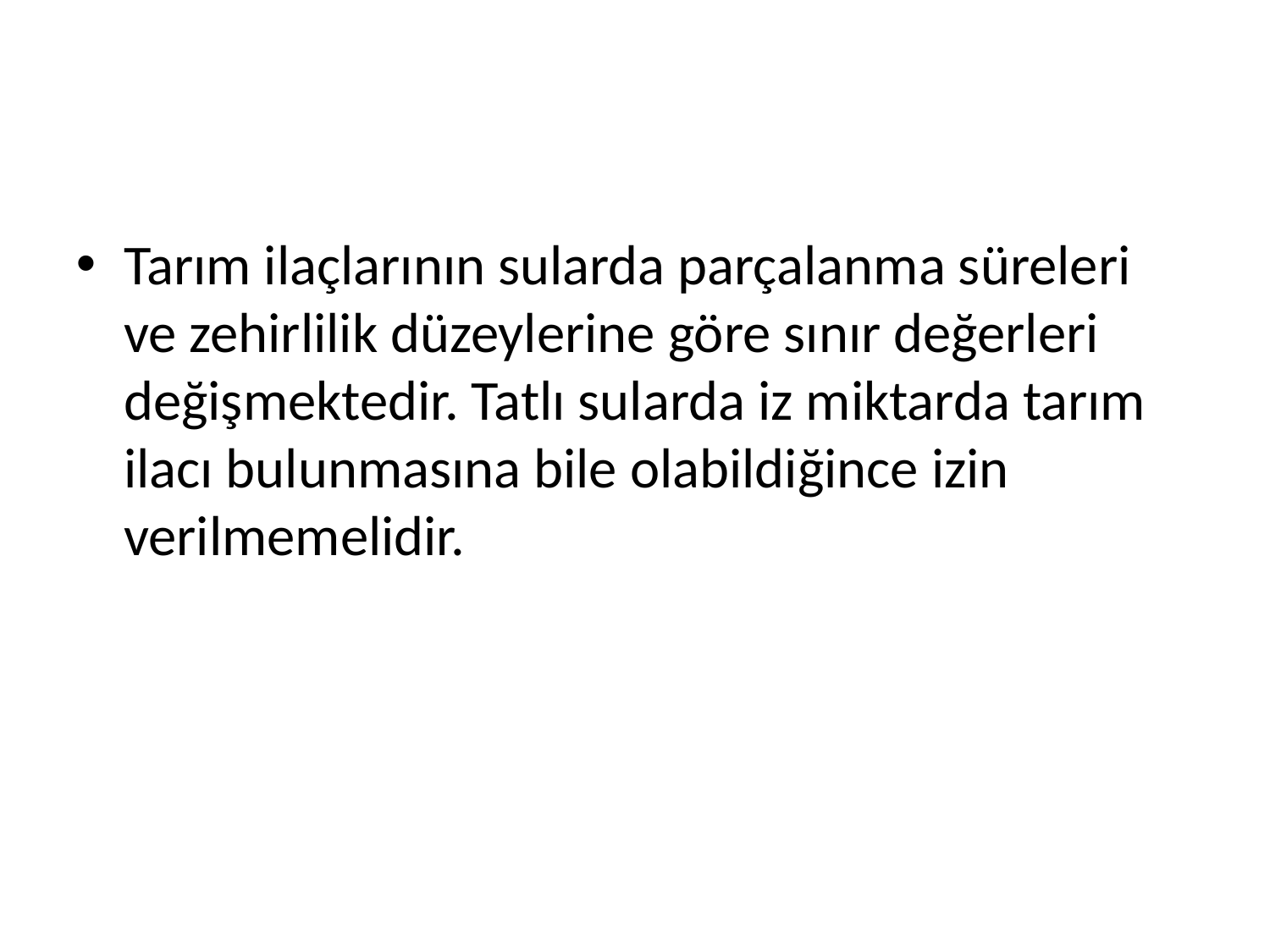

Tarım ilaçlarının sularda parçalanma süreleri ve zehirlilik düzeylerine göre sınır değerleri değişmektedir. Tatlı sularda iz miktarda tarım ilacı bulunmasına bile olabildiğince izin verilmemelidir.